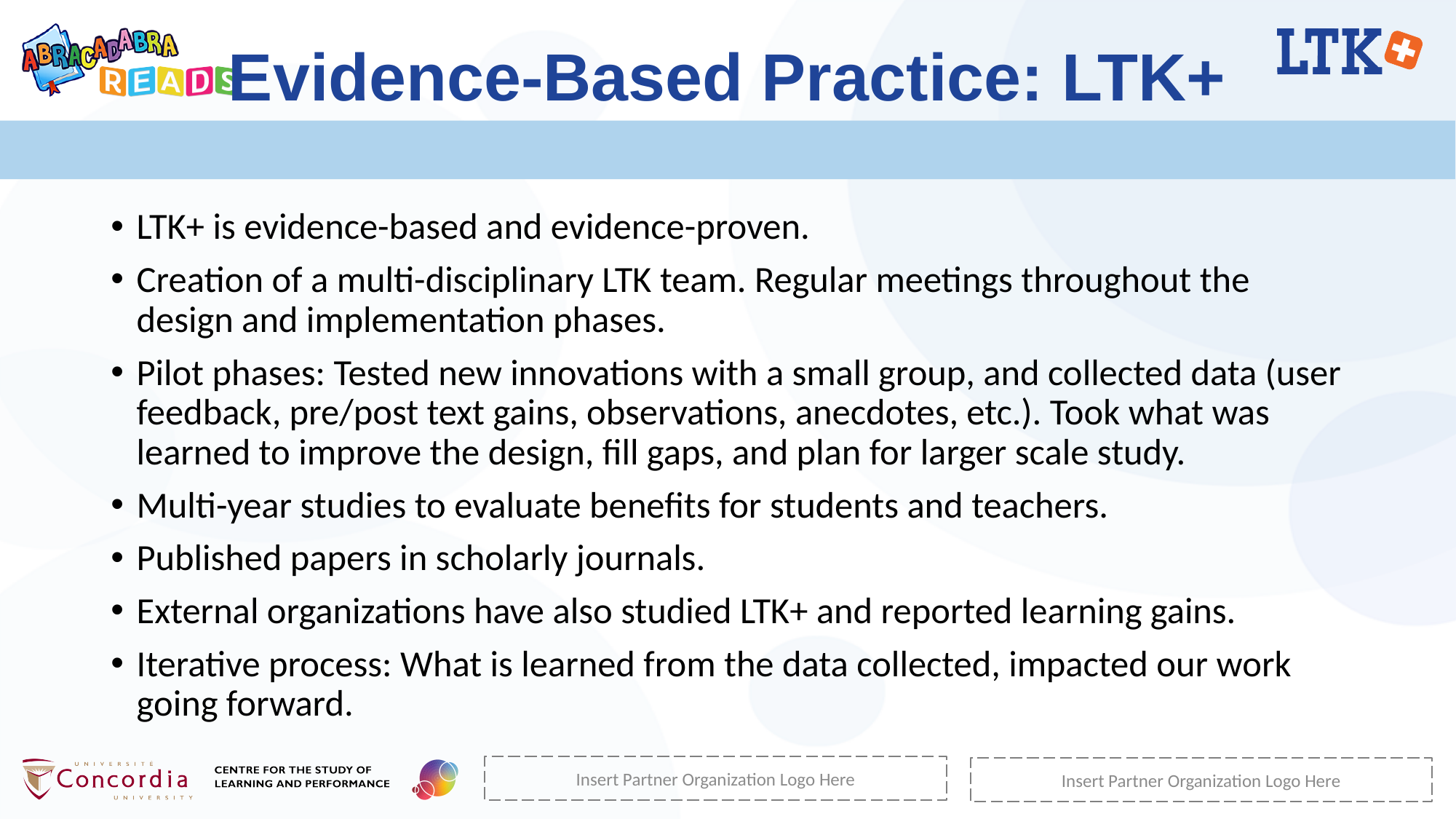

# Evidence-Based Practice: LTK+
LTK+ is evidence-based and evidence-proven.
Creation of a multi-disciplinary LTK team. Regular meetings throughout the design and implementation phases.
Pilot phases: Tested new innovations with a small group, and collected data (user feedback, pre/post text gains, observations, anecdotes, etc.). Took what was learned to improve the design, fill gaps, and plan for larger scale study.
Multi-year studies to evaluate benefits for students and teachers.
Published papers in scholarly journals.
External organizations have also studied LTK+ and reported learning gains.
Iterative process: What is learned from the data collected, impacted our work going forward.